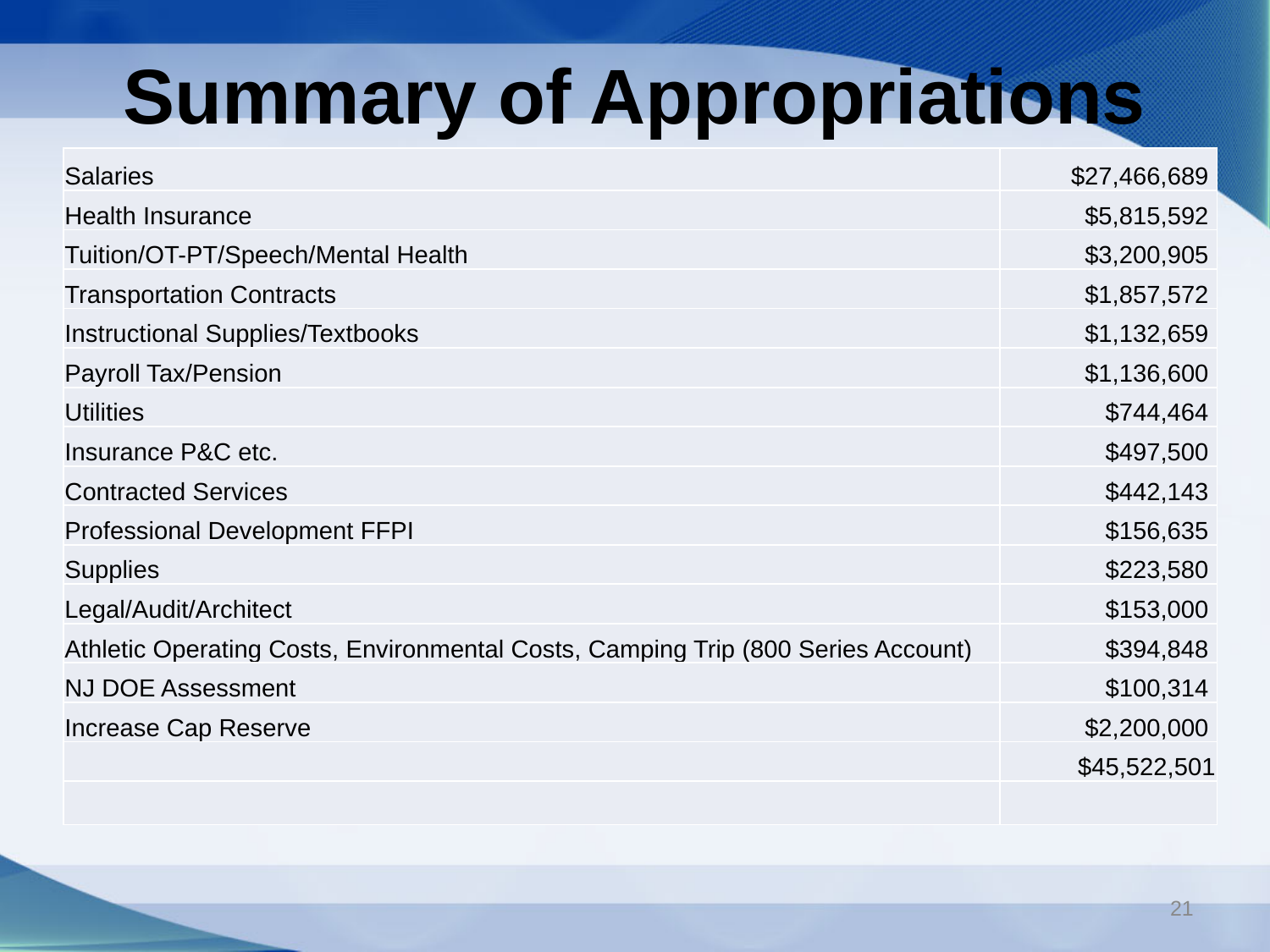

# Summary of Appropriations
| Salaries | $27,466,689 |
| --- | --- |
| Health Insurance | $5,815,592 |
| Tuition/OT-PT/Speech/Mental Health | $3,200,905 |
| Transportation Contracts | $1,857,572 |
| Instructional Supplies/Textbooks | $1,132,659 |
| Payroll Tax/Pension | $1,136,600 |
| Utilities | $744,464 |
| Insurance P&C etc. | $497,500 |
| Contracted Services | $442,143 |
| Professional Development FFPI | $156,635 |
| Supplies | $223,580 |
| Legal/Audit/Architect | $153,000 |
| Athletic Operating Costs, Environmental Costs, Camping Trip (800 Series Account) | $394,848 |
| NJ DOE Assessment | $100,314 |
| Increase Cap Reserve | $2,200,000 |
|  | $45,522,501 |
|  |  |
21